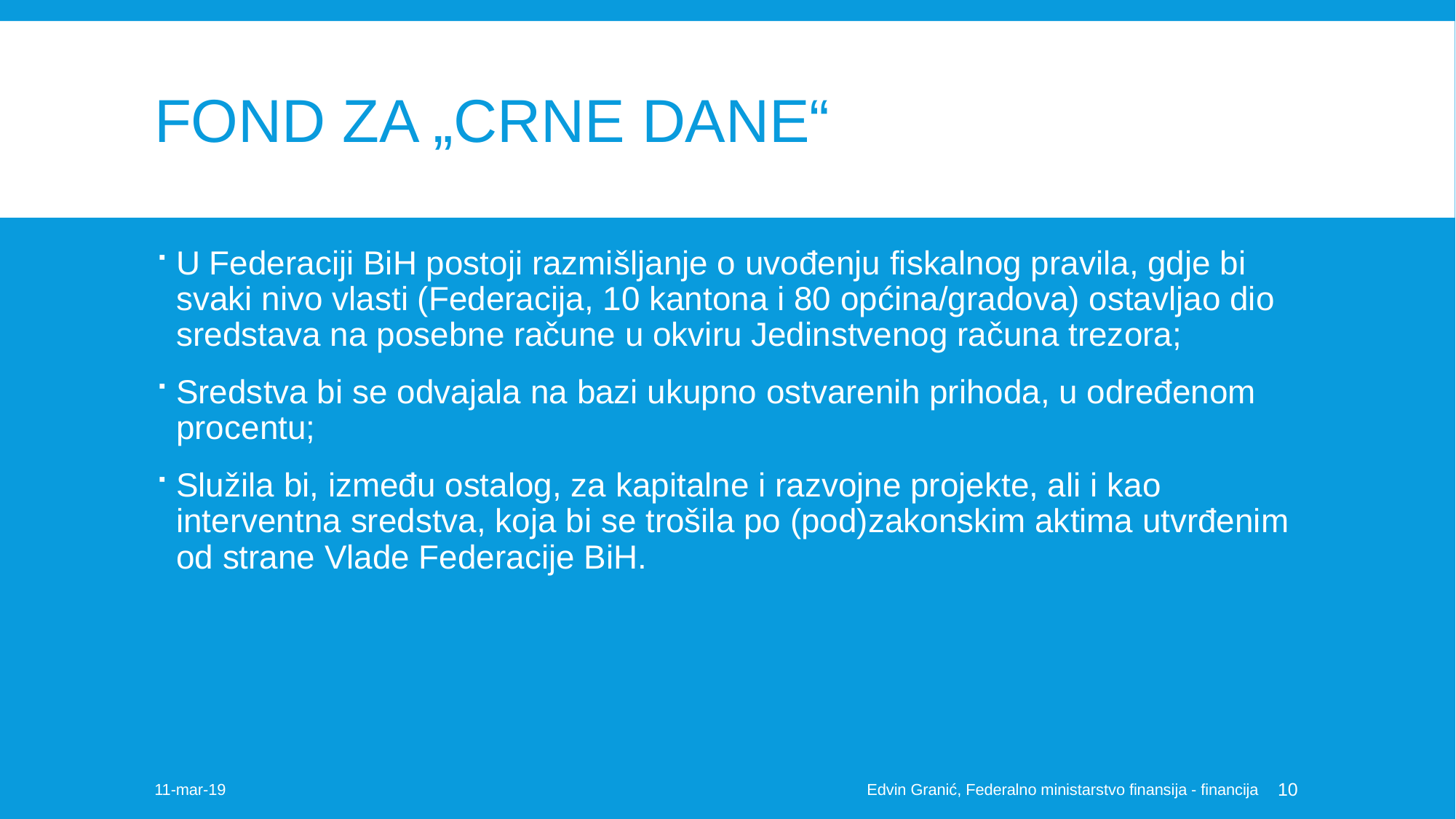

# Fond za „crne dane“
U Federaciji BiH postoji razmišljanje o uvođenju fiskalnog pravila, gdje bi svaki nivo vlasti (Federacija, 10 kantona i 80 općina/gradova) ostavljao dio sredstava na posebne račune u okviru Jedinstvenog računa trezora;
Sredstva bi se odvajala na bazi ukupno ostvarenih prihoda, u određenom procentu;
Služila bi, između ostalog, za kapitalne i razvojne projekte, ali i kao interventna sredstva, koja bi se trošila po (pod)zakonskim aktima utvrđenim od strane Vlade Federacije BiH.
11-mar-19
Edvin Granić, Federalno ministarstvo finansija - financija
10